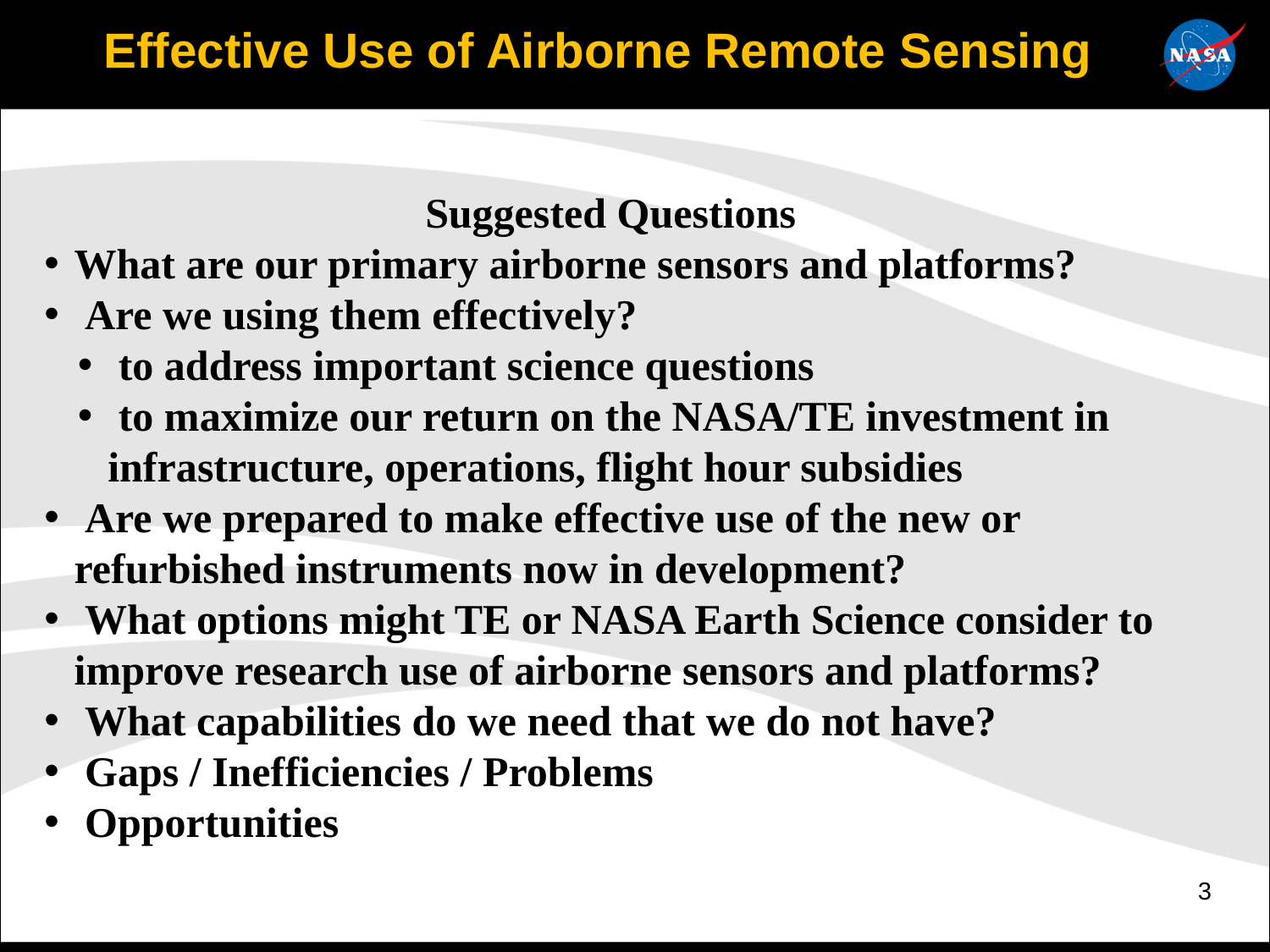

Effective Use of Airborne Remote Sensing

 			Suggested Questions
What are our primary airborne sensors and platforms?
 Are we using them effectively?
 to address important science questions
 to maximize our return on the NASA/TE investment in infrastructure, operations, flight hour subsidies
 Are we prepared to make effective use of the new or refurbished instruments now in development?
 What options might TE or NASA Earth Science consider to improve research use of airborne sensors and platforms?
 What capabilities do we need that we do not have?
 Gaps / Inefficiencies / Problems
 Opportunities